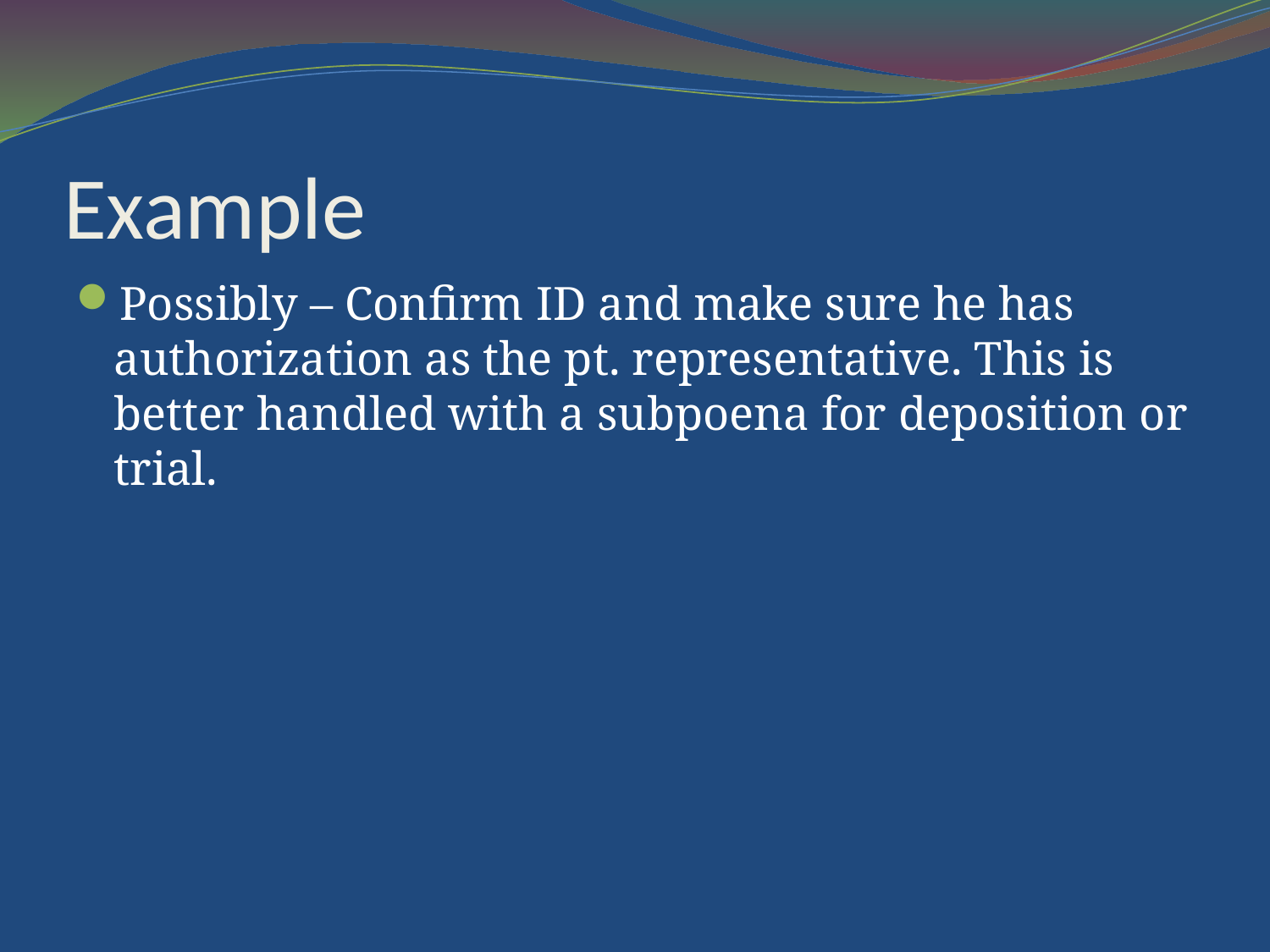

# Example
Possibly – Confirm ID and make sure he has authorization as the pt. representative. This is better handled with a subpoena for deposition or trial.